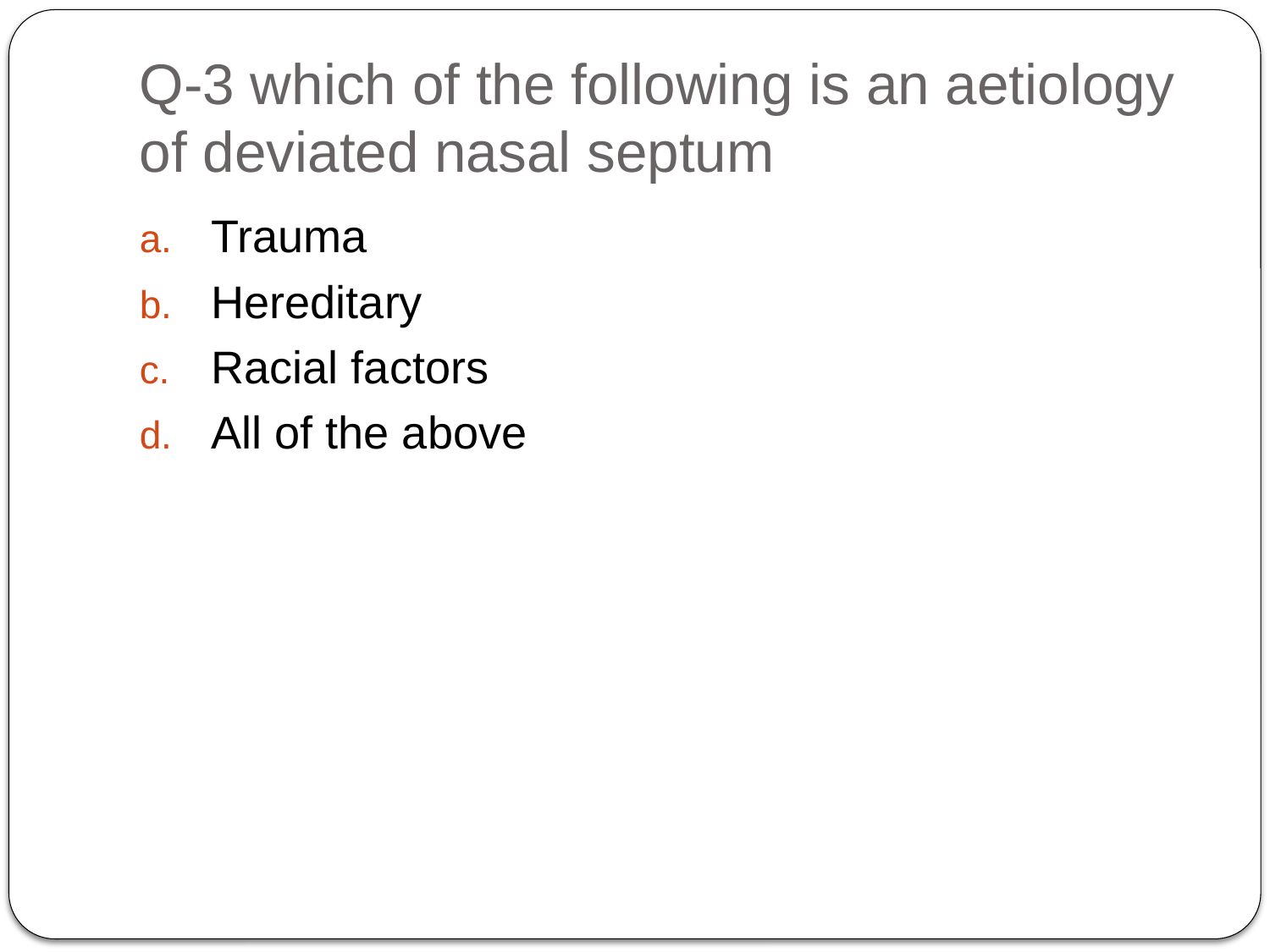

# Q-3 which of the following is an aetiology of deviated nasal septum
Trauma
Hereditary
Racial factors
All of the above